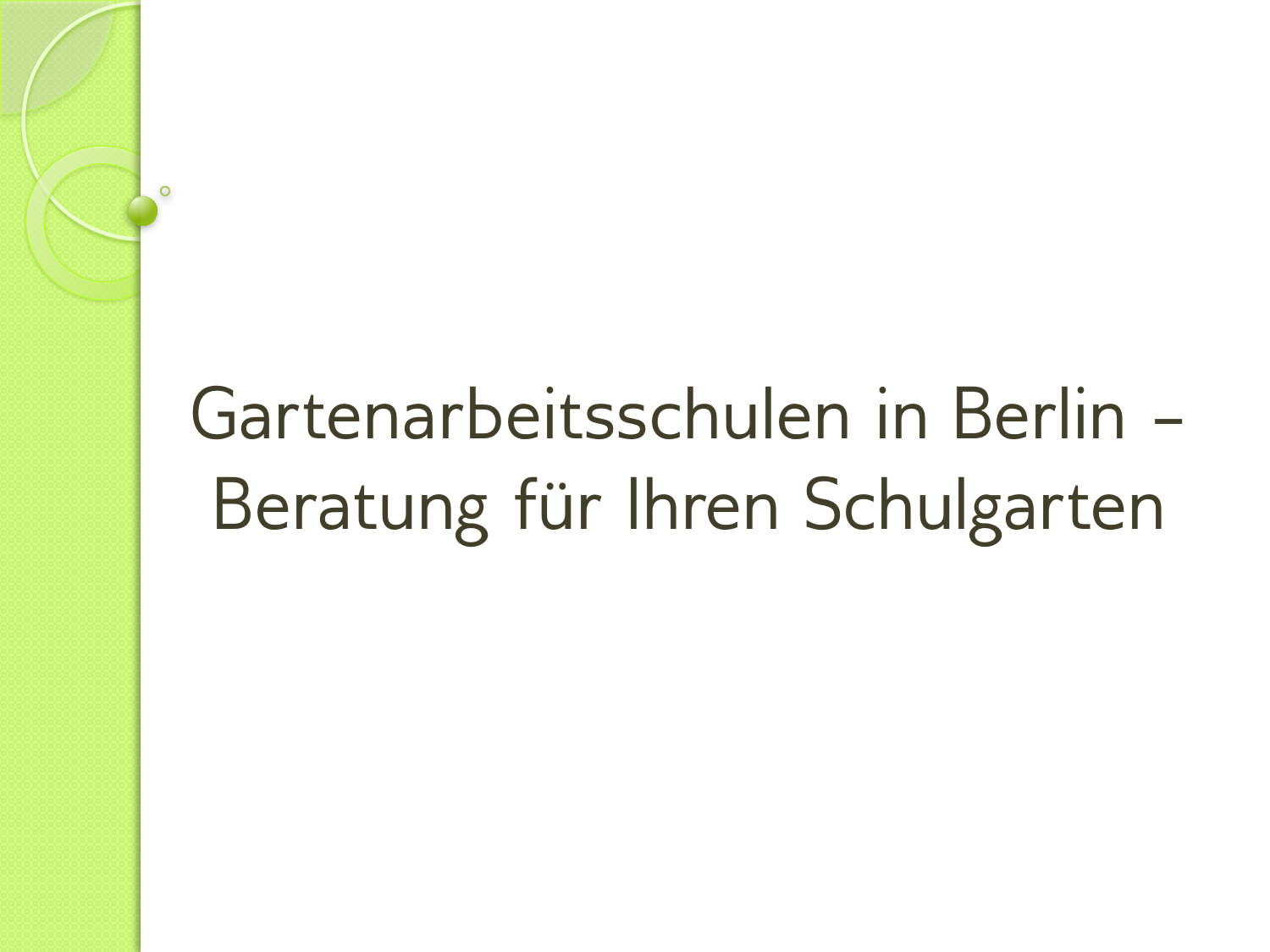

# Gartenarbeitsschulen in Berlin – Beratung für Ihren Schulgarten